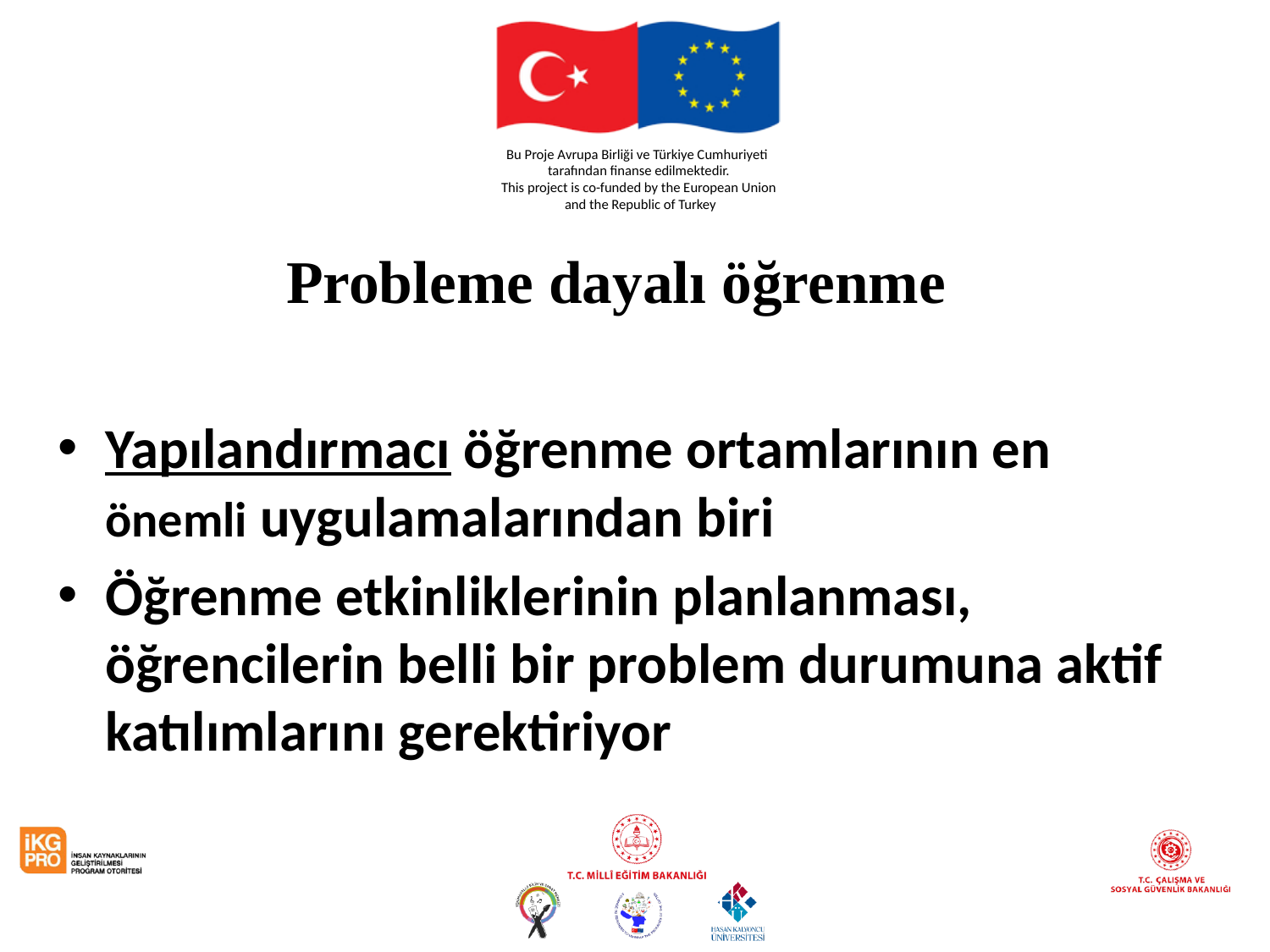

# Probleme dayalı öğrenme
Yapılandırmacı öğrenme ortamlarının en önemli uygulamalarından biri
Öğrenme etkinliklerinin planlanması, öğrencilerin belli bir problem durumuna aktif katılımlarını gerektiriyor